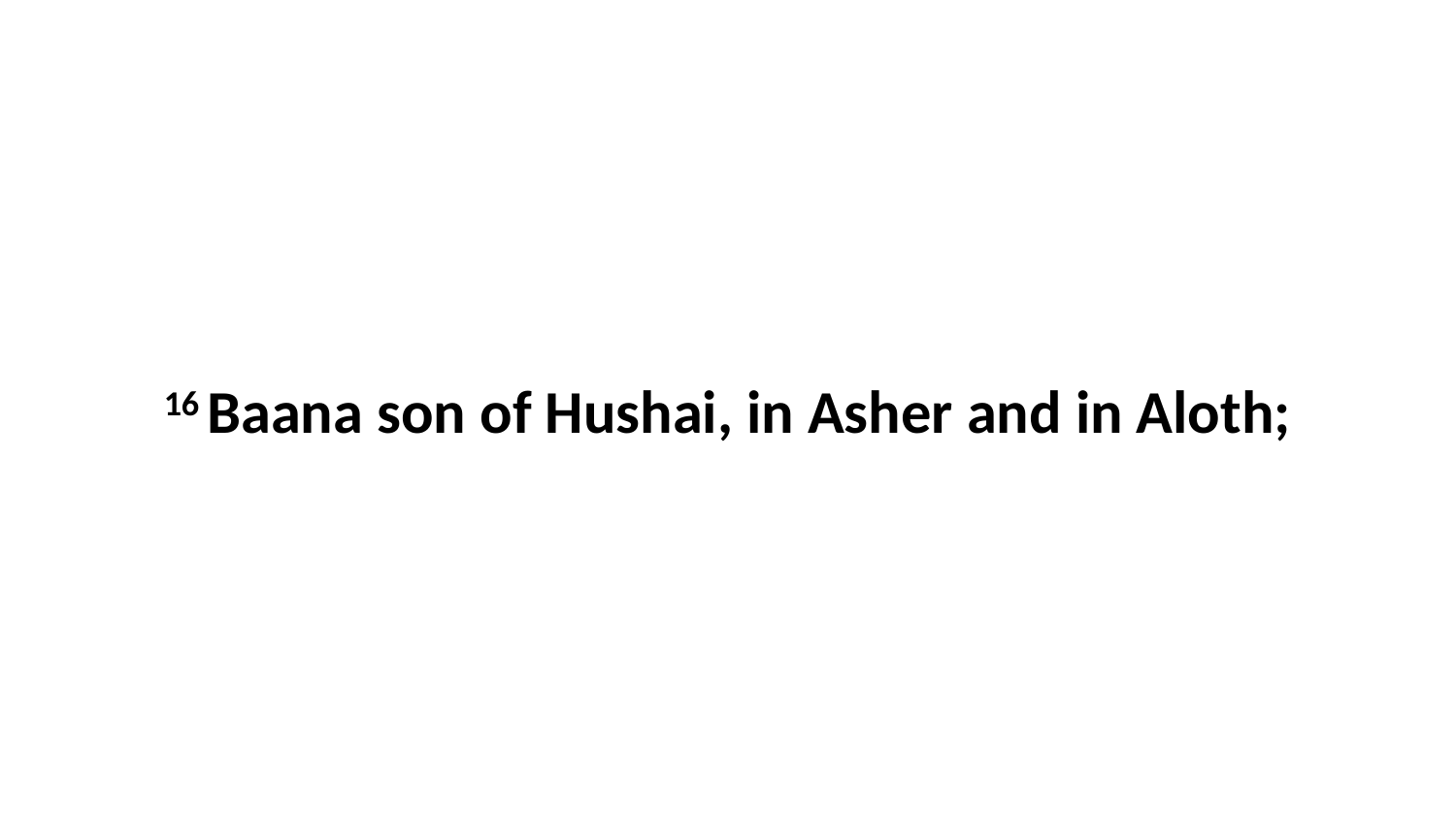

16 Baana son of Hushai, in Asher and in Aloth;